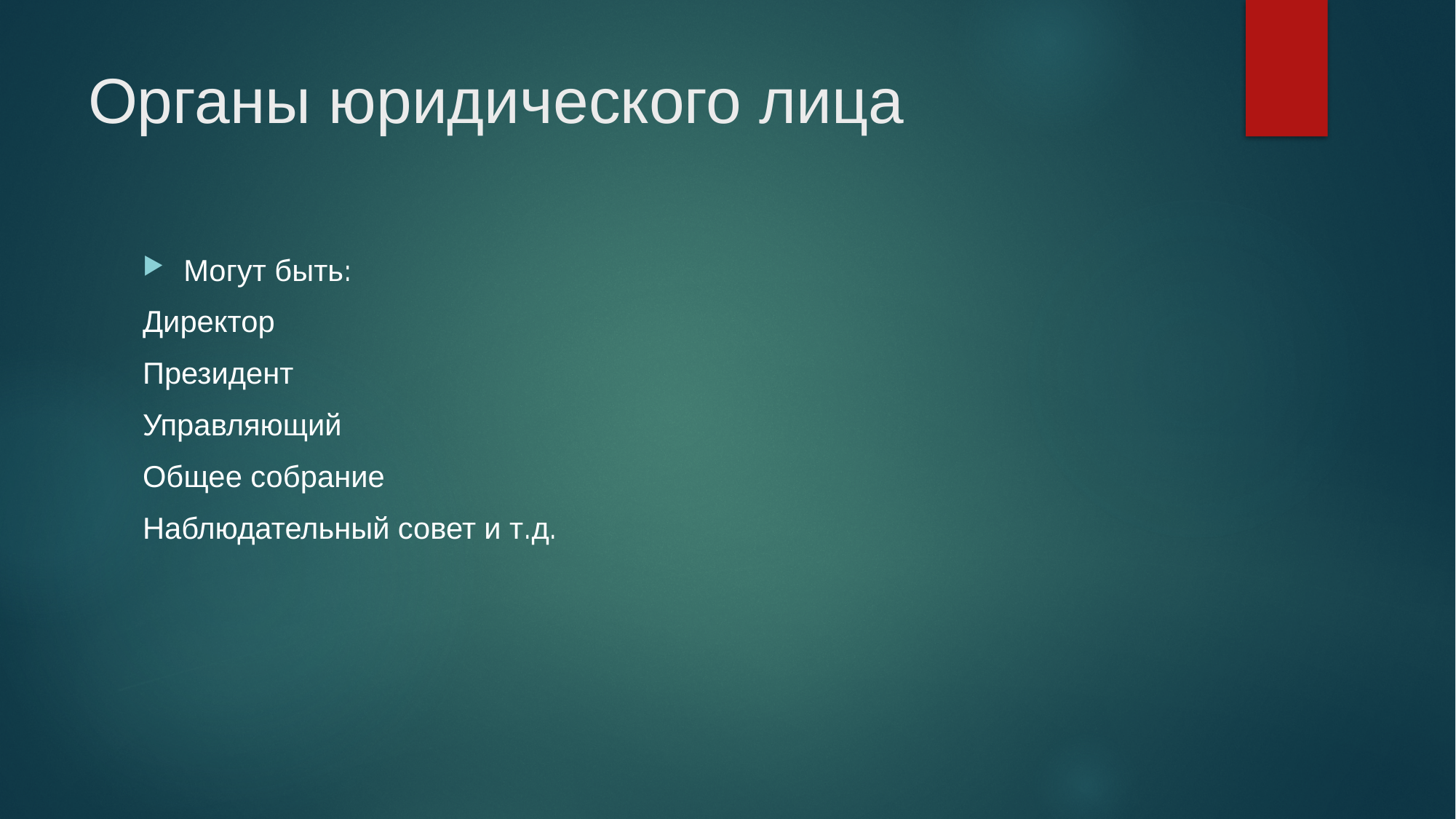

# Органы юридического лица
Могут быть:
Директор
Президент
Управляющий
Общее собрание
Наблюдательный совет и т.д.